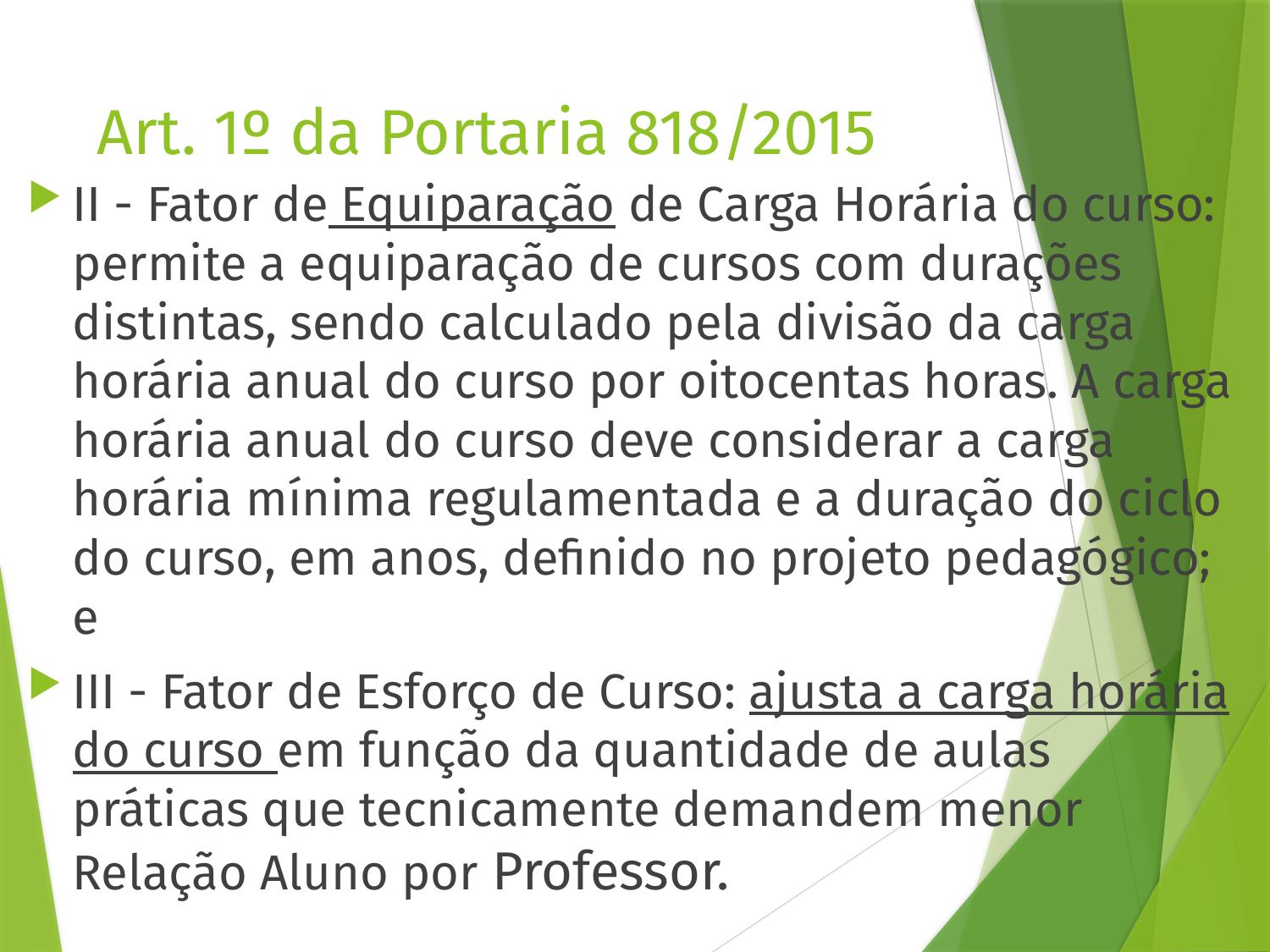

# Art. 1º da Portaria 818/2015
II - Fator de Equiparação de Carga Horária do curso: permite a equiparação de cursos com durações distintas, sendo calculado pela divisão da carga horária anual do curso por oitocentas horas. A carga horária anual do curso deve considerar a carga horária mínima regulamentada e a duração do ciclo do curso, em anos, definido no projeto pedagógico; e
III - Fator de Esforço de Curso: ajusta a carga horária do curso em função da quantidade de aulas práticas que tecnicamente demandem menor Relação Aluno por Professor.